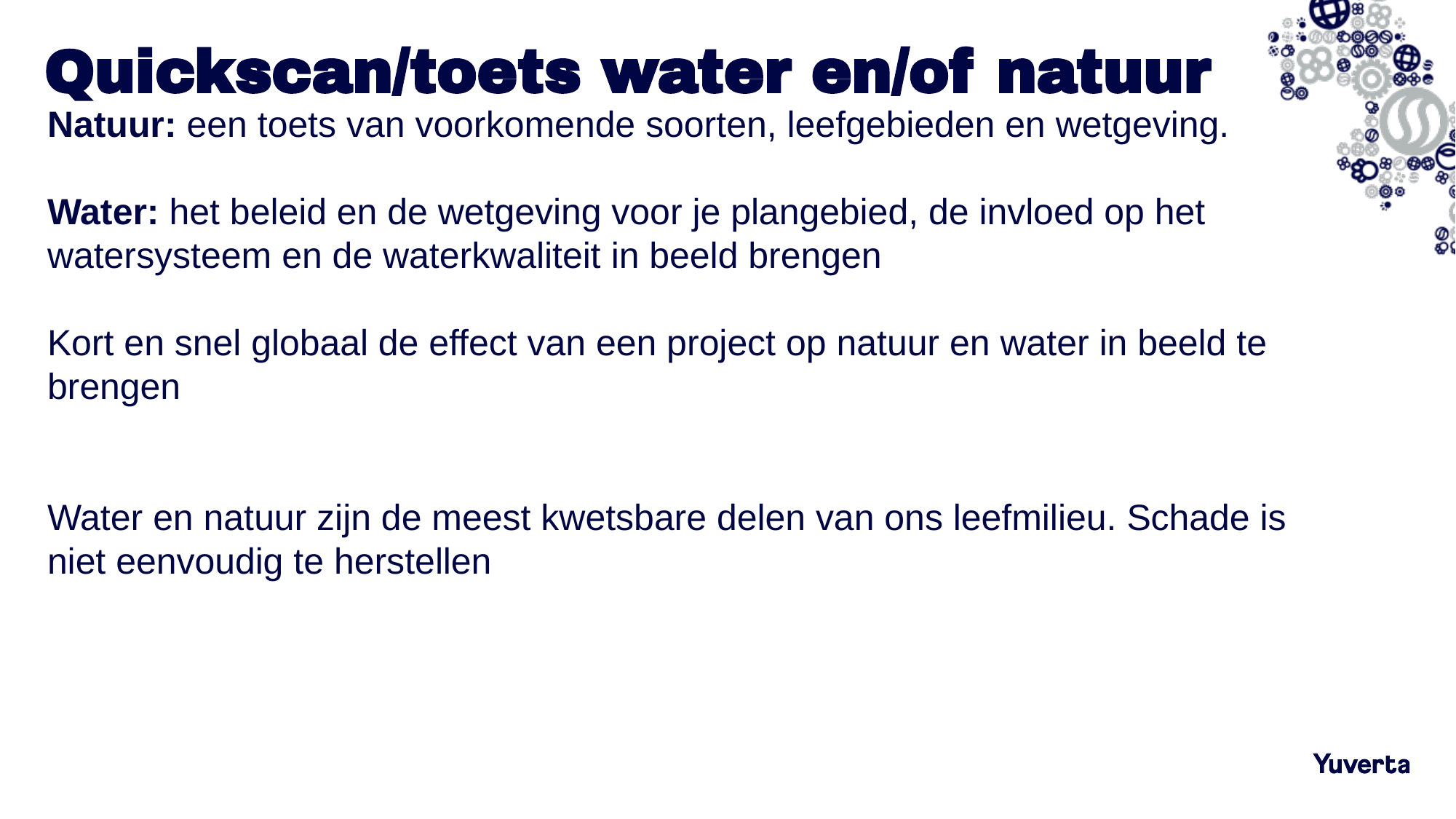

# Quickscan/toets water en/of natuur
Natuur: een toets van voorkomende soorten, leefgebieden en wetgeving.
Water: het beleid en de wetgeving voor je plangebied, de invloed op het watersysteem en de waterkwaliteit in beeld brengen
Kort en snel globaal de effect van een project op natuur en water in beeld te brengen

Water en natuur zijn de meest kwetsbare delen van ons leefmilieu. Schade is niet eenvoudig te herstellen